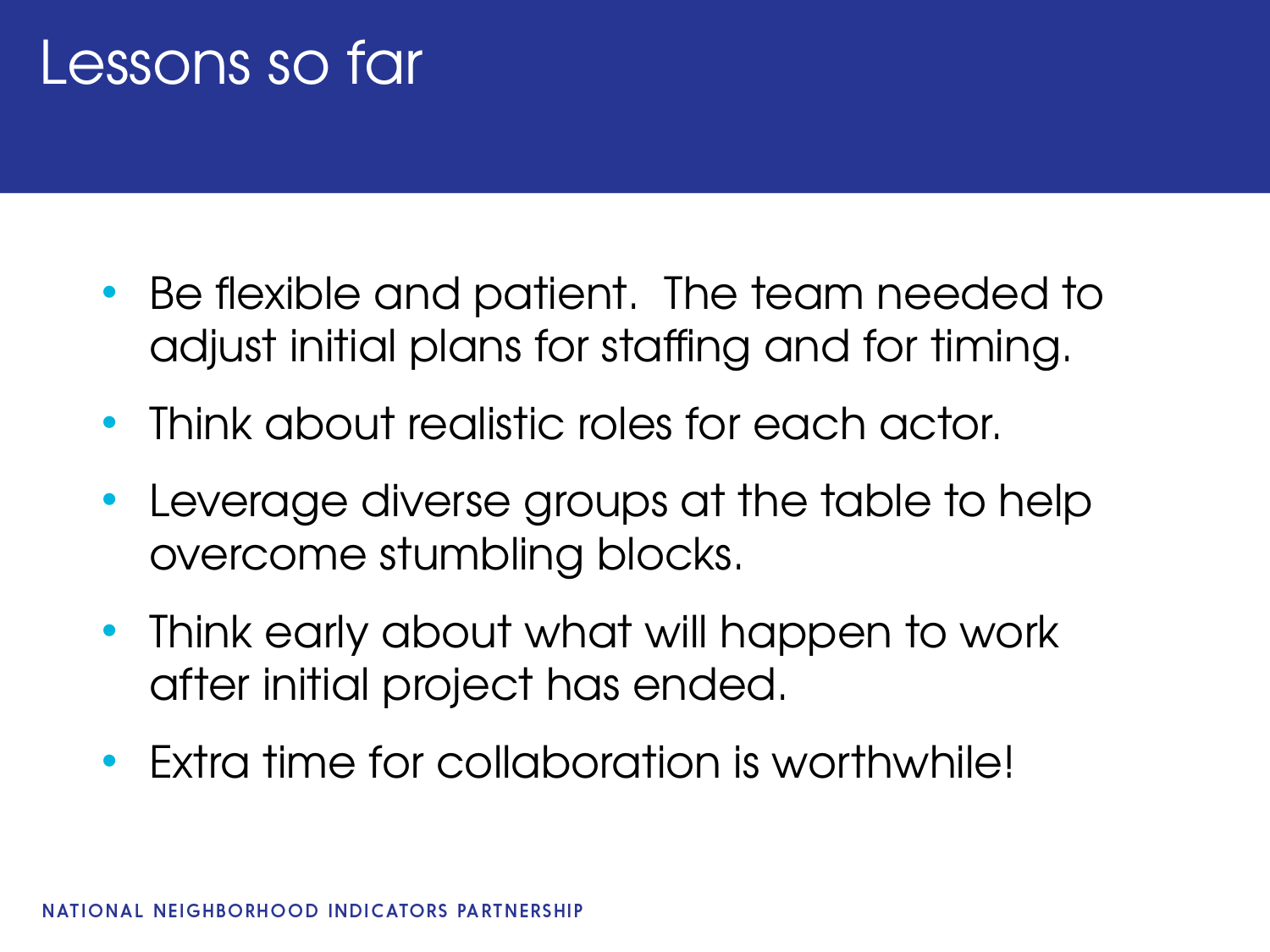

# Lessons so far
Be flexible and patient.  The team needed to adjust initial plans for staffing and for timing.
Think about realistic roles for each actor.
Leverage diverse groups at the table to help overcome stumbling blocks.
Think early about what will happen to work after initial project has ended.
Extra time for collaboration is worthwhile!